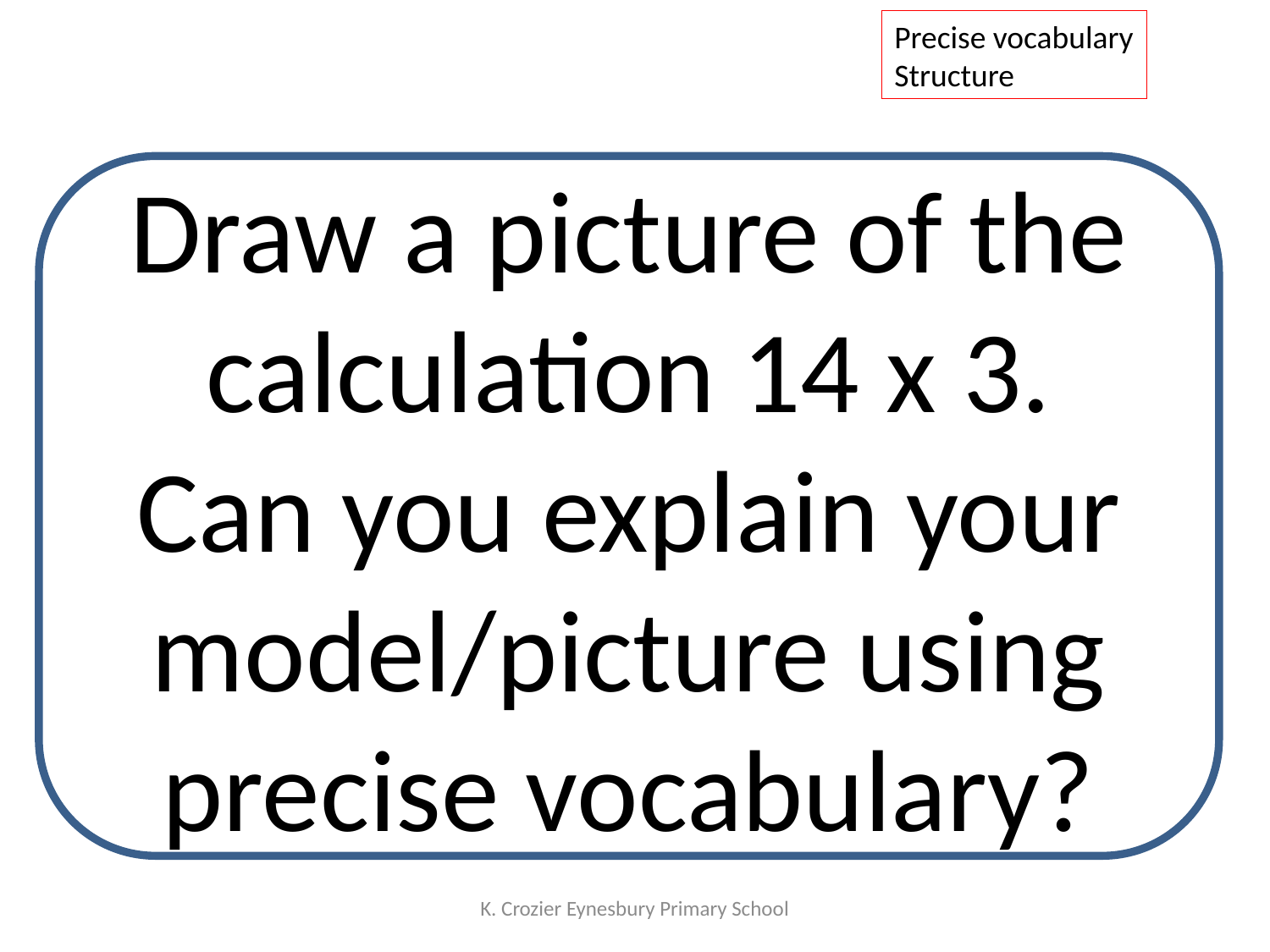

Precise vocabulary
Structure
Draw a picture of the calculation 14 x 3.
Can you explain your model/picture using precise vocabulary?
K. Crozier Eynesbury Primary School